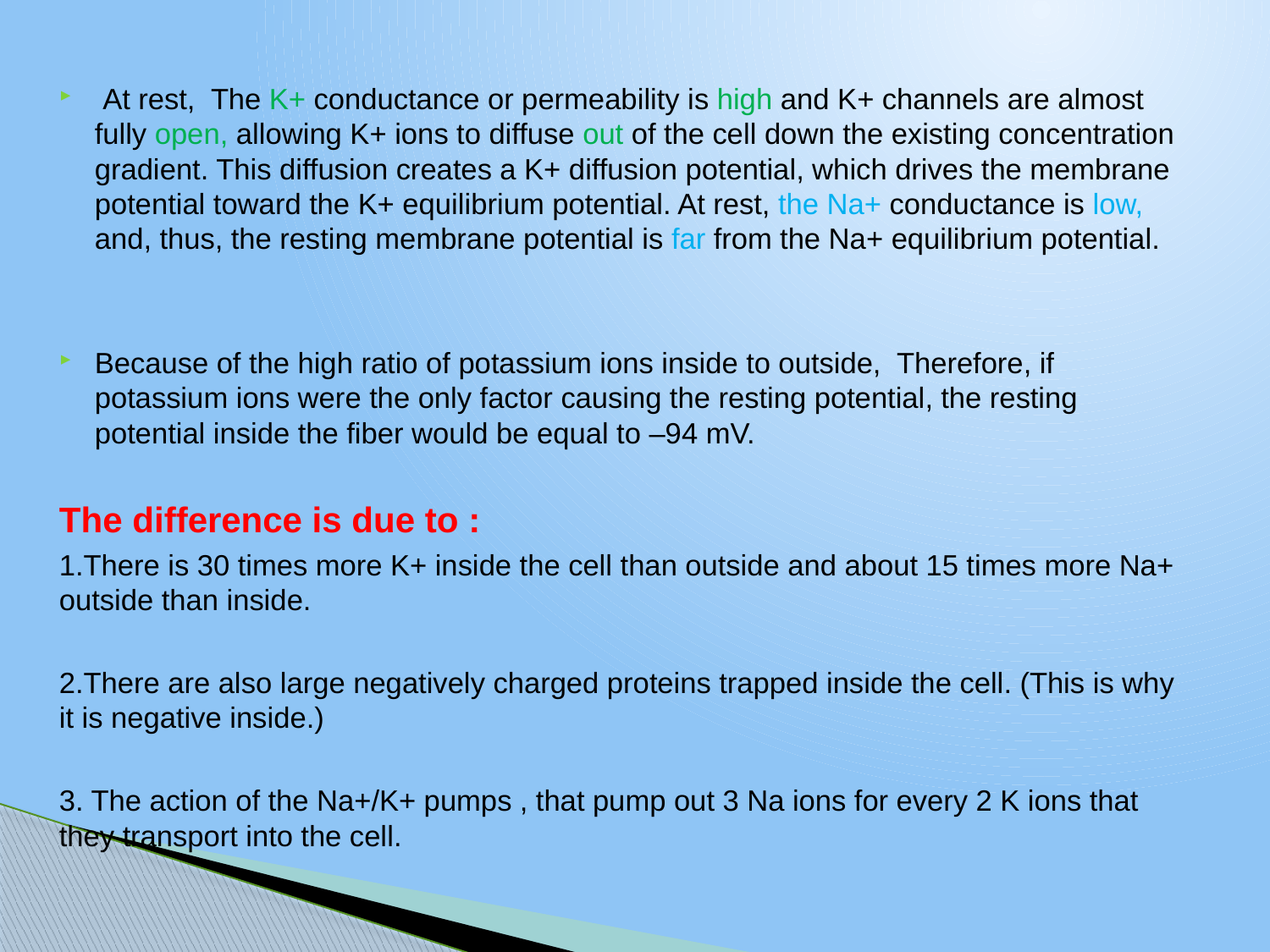

At rest,  The K+ conductance or permeability is high and K+ channels are almost fully open, allowing K+ ions to diffuse out of the cell down the existing concentration gradient. This diffusion creates a K+ diffusion potential, which drives the membrane potential toward the K+ equilibrium potential. At rest, the Na+ conductance is low, and, thus, the resting membrane potential is far from the Na+ equilibrium potential.

Because of the high ratio of potassium ions inside to outside,  Therefore, if potassium ions were the only factor causing the resting potential, the resting potential inside the fiber would be equal to –94 mV.

The difference is due to :
1.There is 30 times more K+ inside the cell than outside and about 15 times more Na+ outside than inside.

2.There are also large negatively charged proteins trapped inside the cell. (This is why it is negative inside.)

3. The action of the Na+/K+ pumps , that pump out 3 Na ions for every 2 K ions that they transport into the cell.